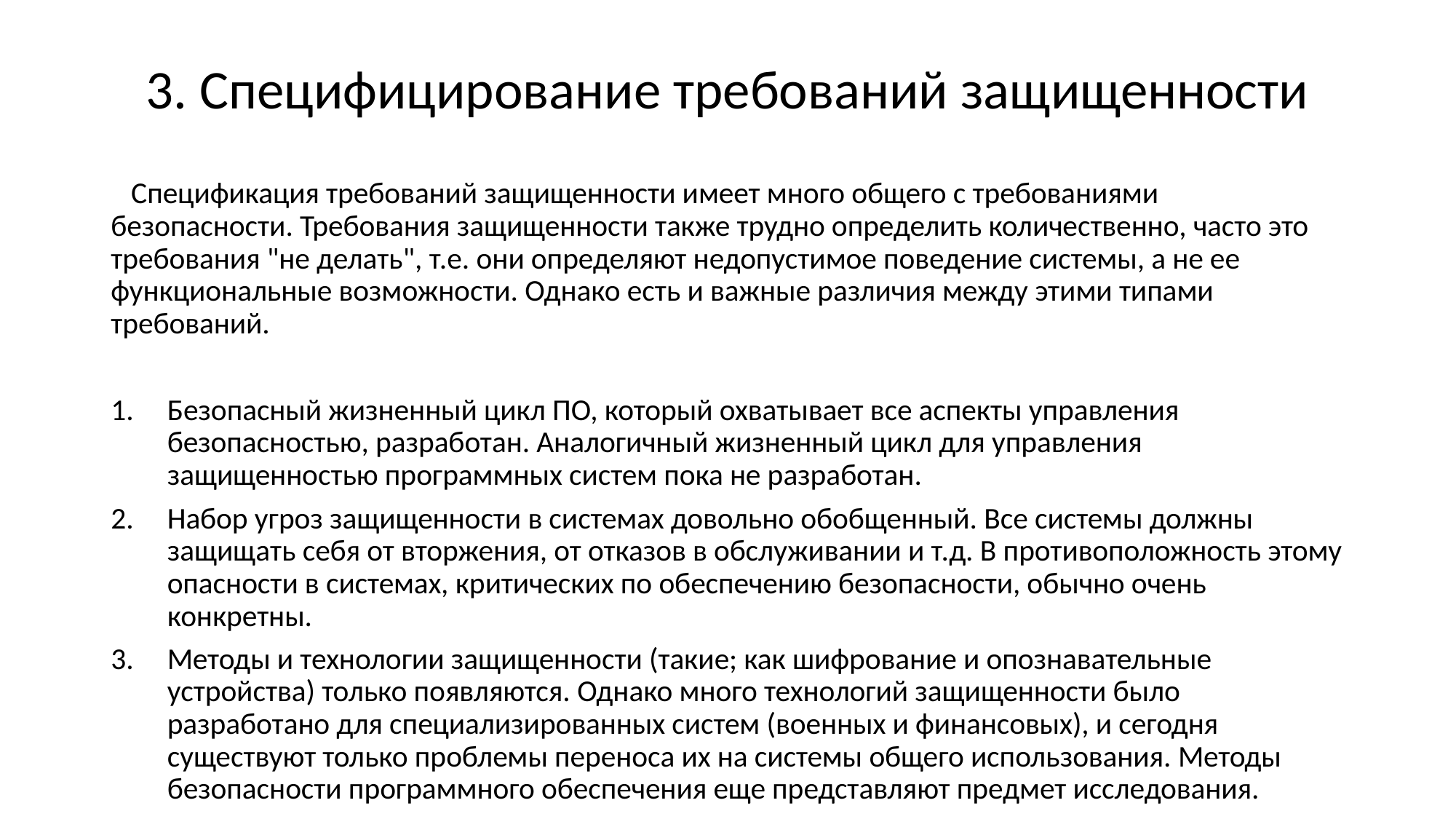

# 3. Специфицирование требований защищенности
   Спецификация требований защищенности имеет много общего с требованиями безопасности. Требования защищенности также трудно определить количественно, часто это требования "не делать", т.е. они определяют недопустимое поведение системы, а не ее функциональные возможности. Однако есть и важные различия между этими типами требований.

Безопасный жизненный цикл ПО, который охватывает все аспекты управления безопасностью, разработан. Аналогичный жизненный цикл для управления защищенностью программных систем пока не разработан.
Набор угроз защищенности в системах довольно обобщенный. Все системы должны защищать себя от вторжения, от отказов в обслуживании и т.д. В противоположность этому опасности в системах, критических по обеспечению безопасности, обычно очень конкретны.
Методы и технологии защищенности (такие; как шифрование и опознавательные устройства) только появляются. Однако много технологий защищенности было разработано для специализированных систем (военных и финансовых), и сегодня существуют только проблемы переноса их на системы общего использования. Методы безопасности программного обеспечения еще представляют предмет исследования.